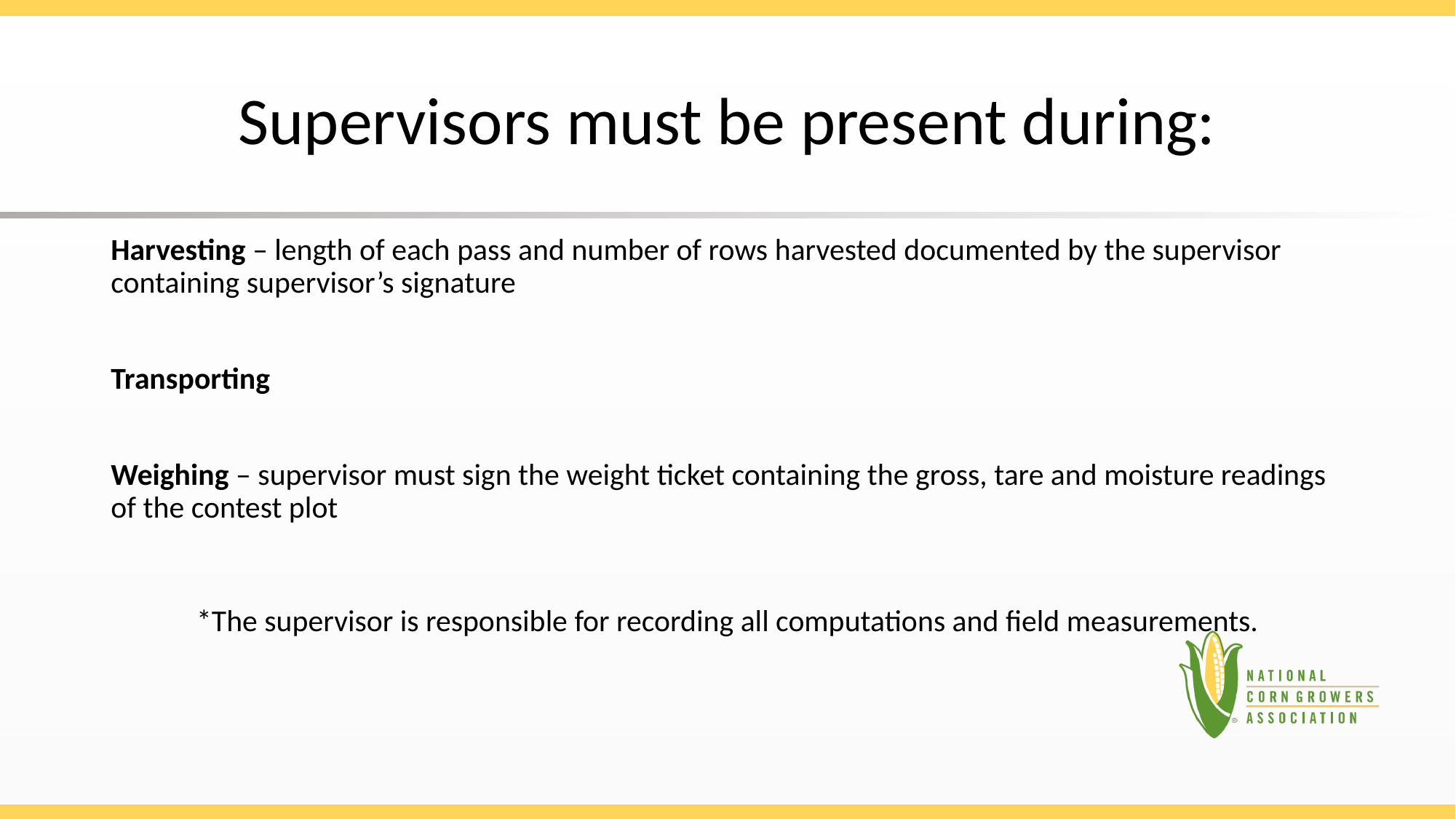

# Supervisors must be present during:
Harvesting – length of each pass and number of rows harvested documented by the supervisor containing supervisor’s signature

Transporting

Weighing – supervisor must sign the weight ticket containing the gross, tare and moisture readings of the contest plot

*The supervisor is responsible for recording all computations and field measurements.